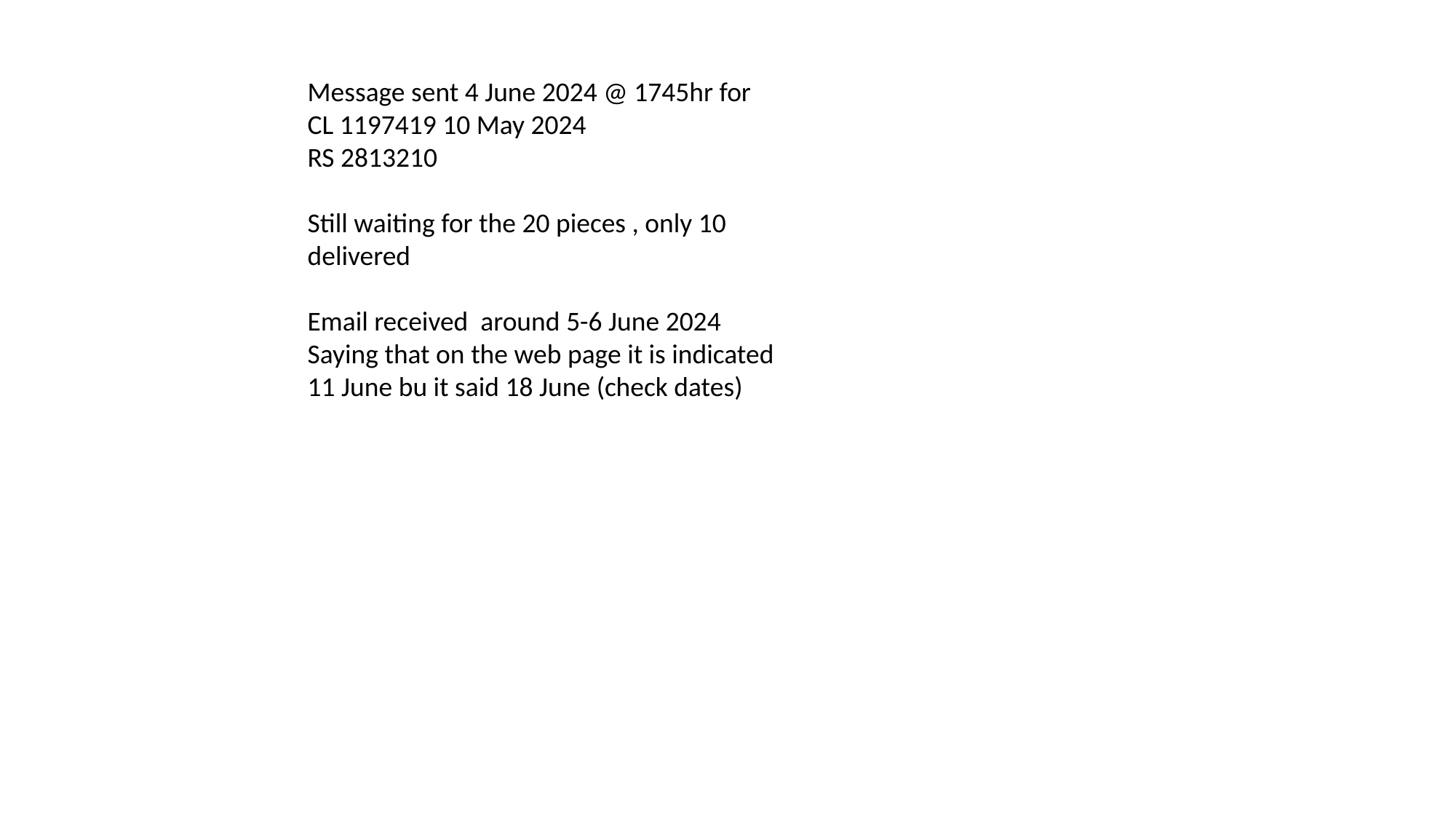

Message sent 4 June 2024 @ 1745hr for
CL 1197419 10 May 2024
RS 2813210

Still waiting for the 20 pieces , only 10 delivered

Email received  around 5-6 June 2024
Saying that on the web page it is indicated 11 June bu it said 18 June (check dates)